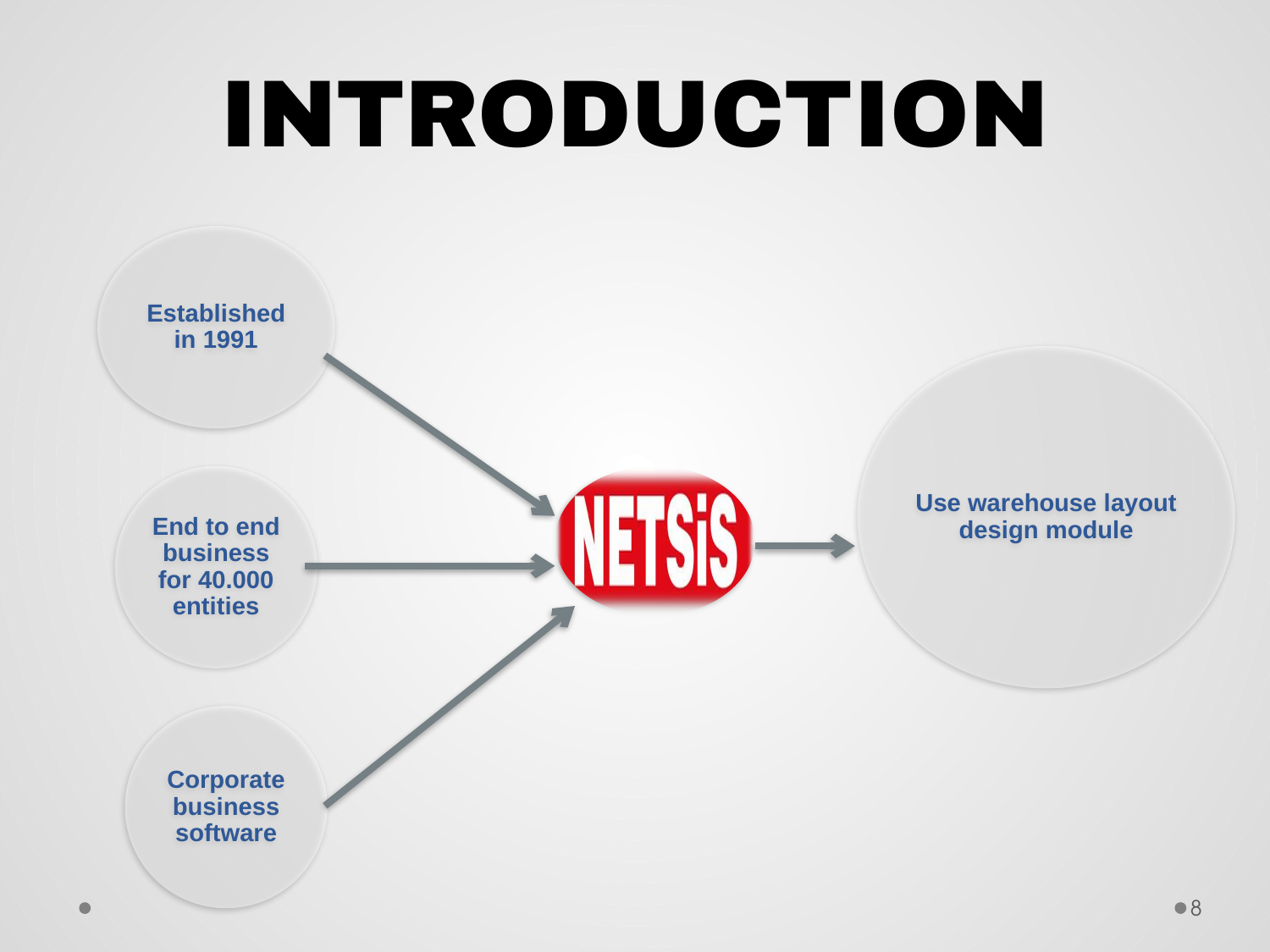

# INTRODUCTION

Established in 1991
Use warehouse layout design module
Corporate business software
End to end business for 40.000 entities
8